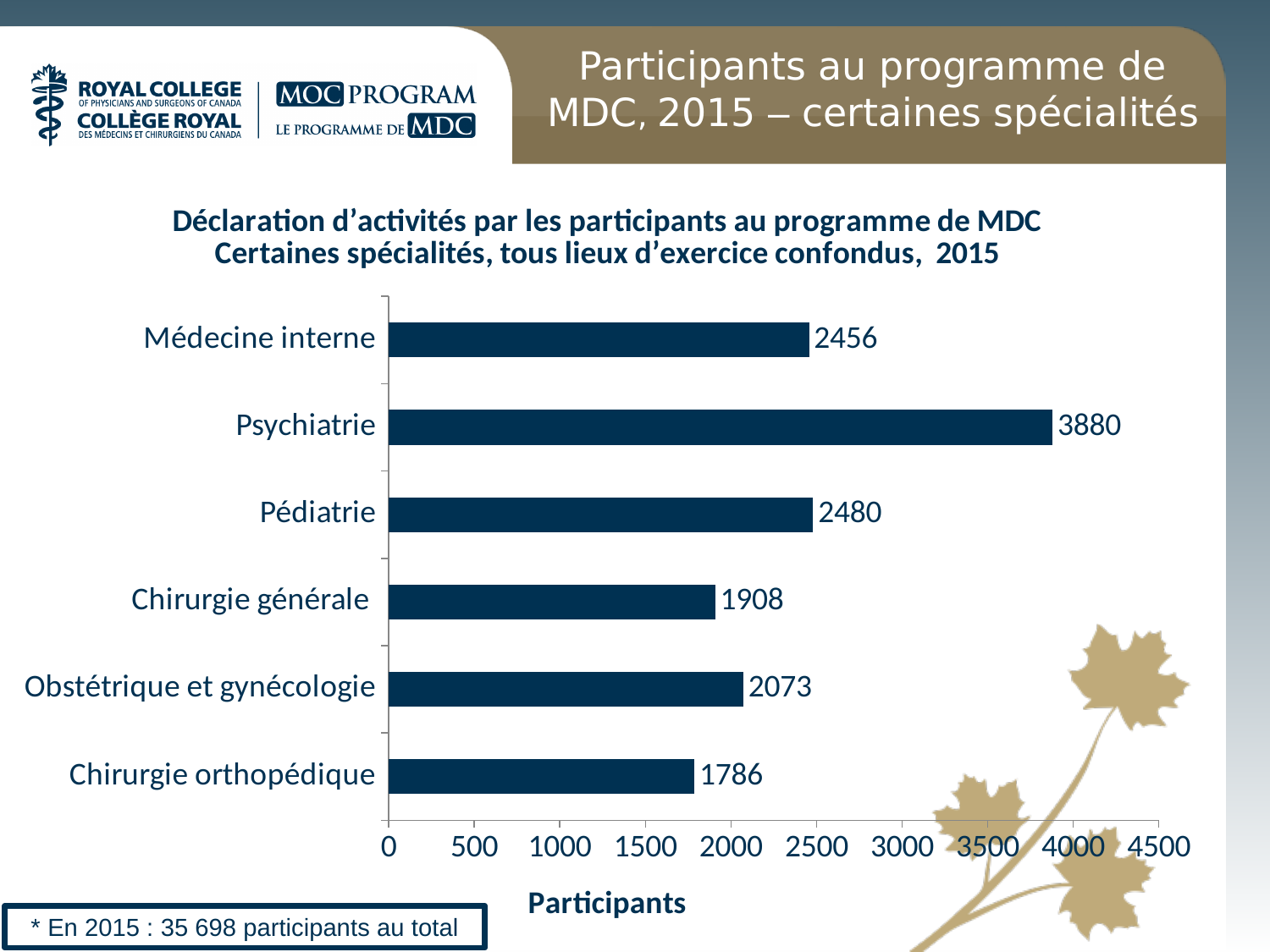

Participants au programme de MDC, 2015 ‒ certaines spécialités

### Chart: Déclaration d’activités par les participants au programme de MDC
Certaines spécialités, tous lieux d’exercice confondus,  2015

| Category | Participants |
|---|---|
| Chirurgie orthopédique | 1786.0 |
| Obstétrique et gynécologie | 2073.0 |
| Chirurgie générale  | 1908.0 |
| Pédiatrie | 2480.0 |
| Psychiatrie | 3880.0 |
| Médecine interne | 2456.0 |
* En 2015 : 35 698 participants au total